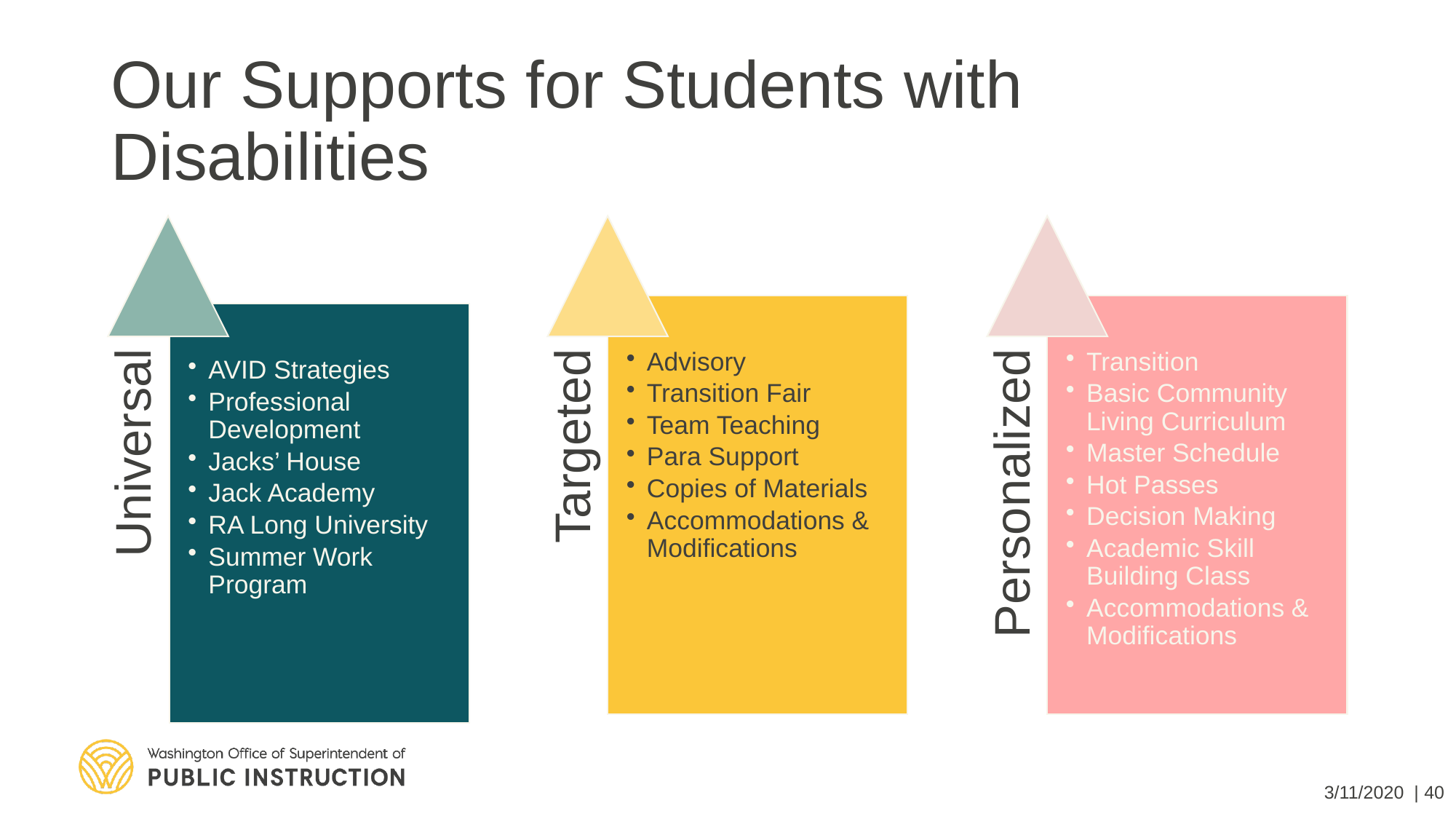

# Our Supports for Students with Disabilities
Universal
AVID Strategies
Professional Development
Jacks’ House
Jack Academy
RA Long University
Summer Work Program
Targeted
Advisory
Transition Fair
Team Teaching
Para Support
Copies of Materials
Accommodations & Modifications
Personalized
Transition
Basic Community Living Curriculum
Master Schedule
Hot Passes
Decision Making
Academic Skill Building Class
Accommodations & Modifications
3/11/2020  | 40